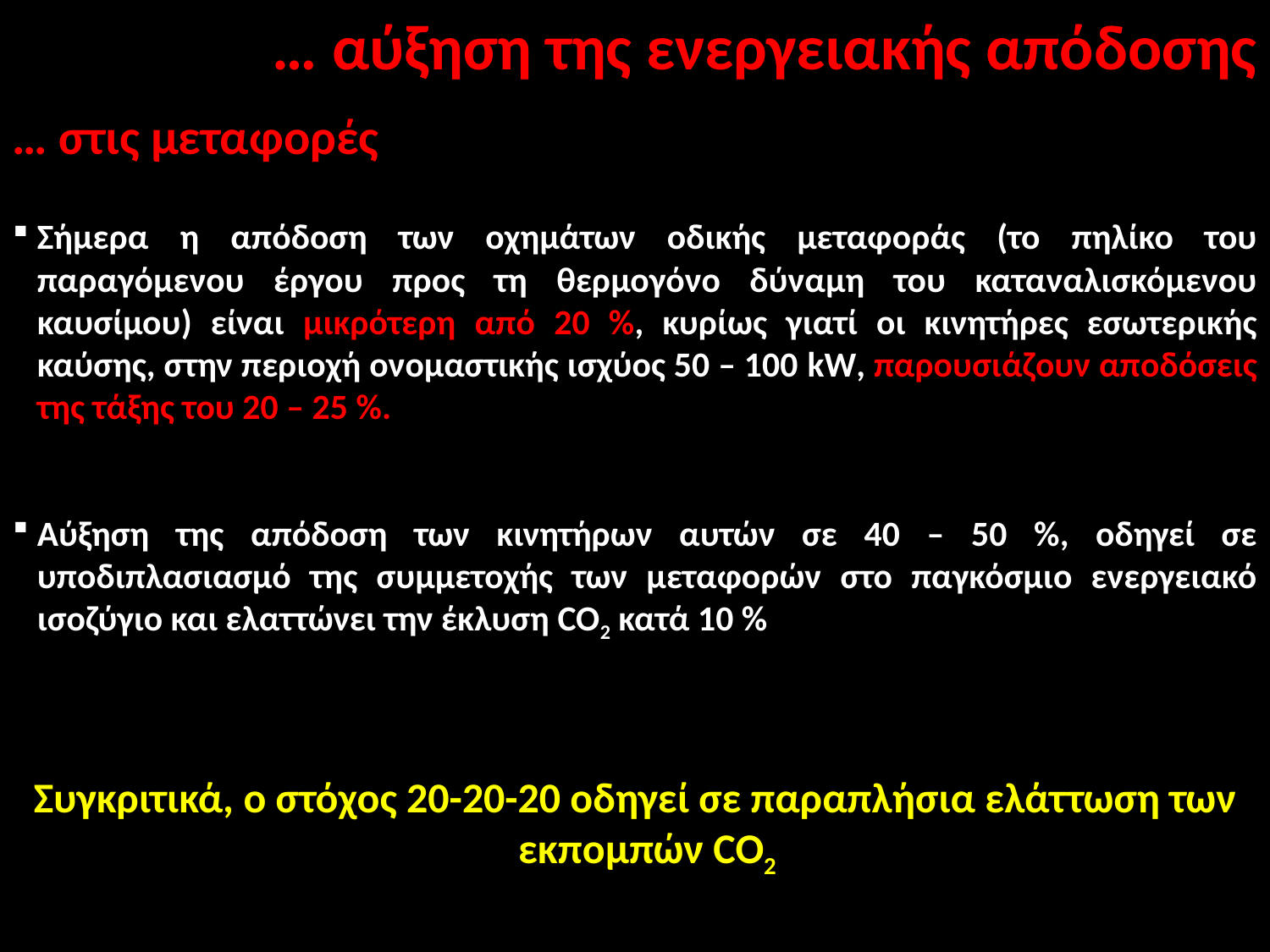

… αύξηση της ενεργειακής απόδοσης
… στις μεταφορές
Σήμερα η απόδοση των οχημάτων οδικής μεταφοράς (το πηλίκο του παραγόμενου έργου προς τη θερμογόνο δύναμη του καταναλισκόμενου καυσίμου) είναι μικρότερη από 20 %, κυρίως γιατί οι κινητήρες εσωτερικής καύσης, στην περιοχή ονομαστικής ισχύος 50 – 100 kW, παρουσιάζουν αποδόσεις της τάξης του 20 – 25 %.

Αύξηση της απόδοση των κινητήρων αυτών σε 40 – 50 %, οδηγεί σε υποδιπλασιασμό της συμμετοχής των μεταφορών στο παγκόσμιο ενεργειακό ισοζύγιο και ελαττώνει την έκλυση CO2 κατά 10 %

Συγκριτικά, ο στόχος 20-20-20 οδηγεί σε παραπλήσια ελάττωση των εκπομπών CO2